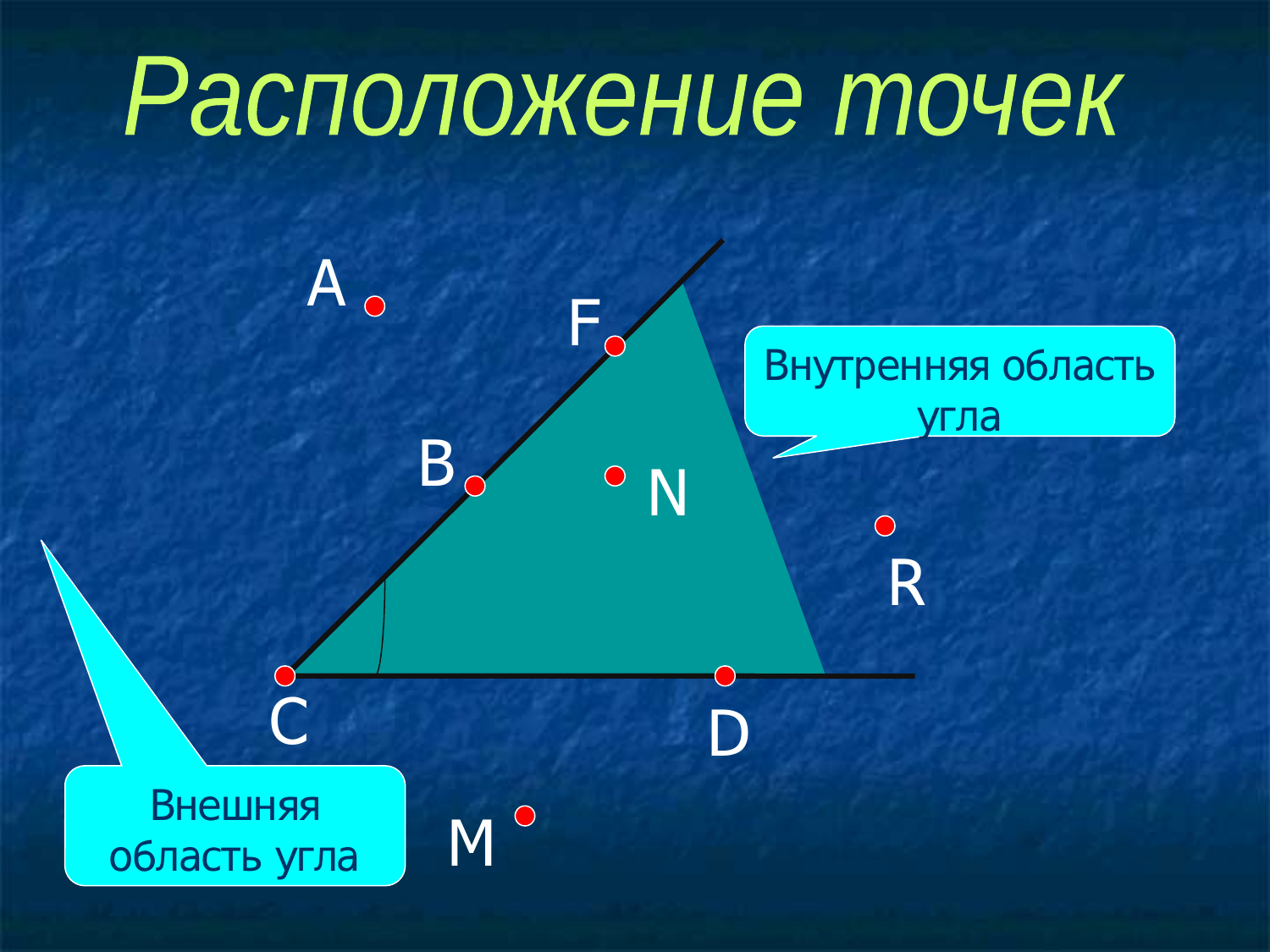

Расположение точек
А

F

Внутренняя область угла

В
N

R

С

D
Внешняя область угла
М